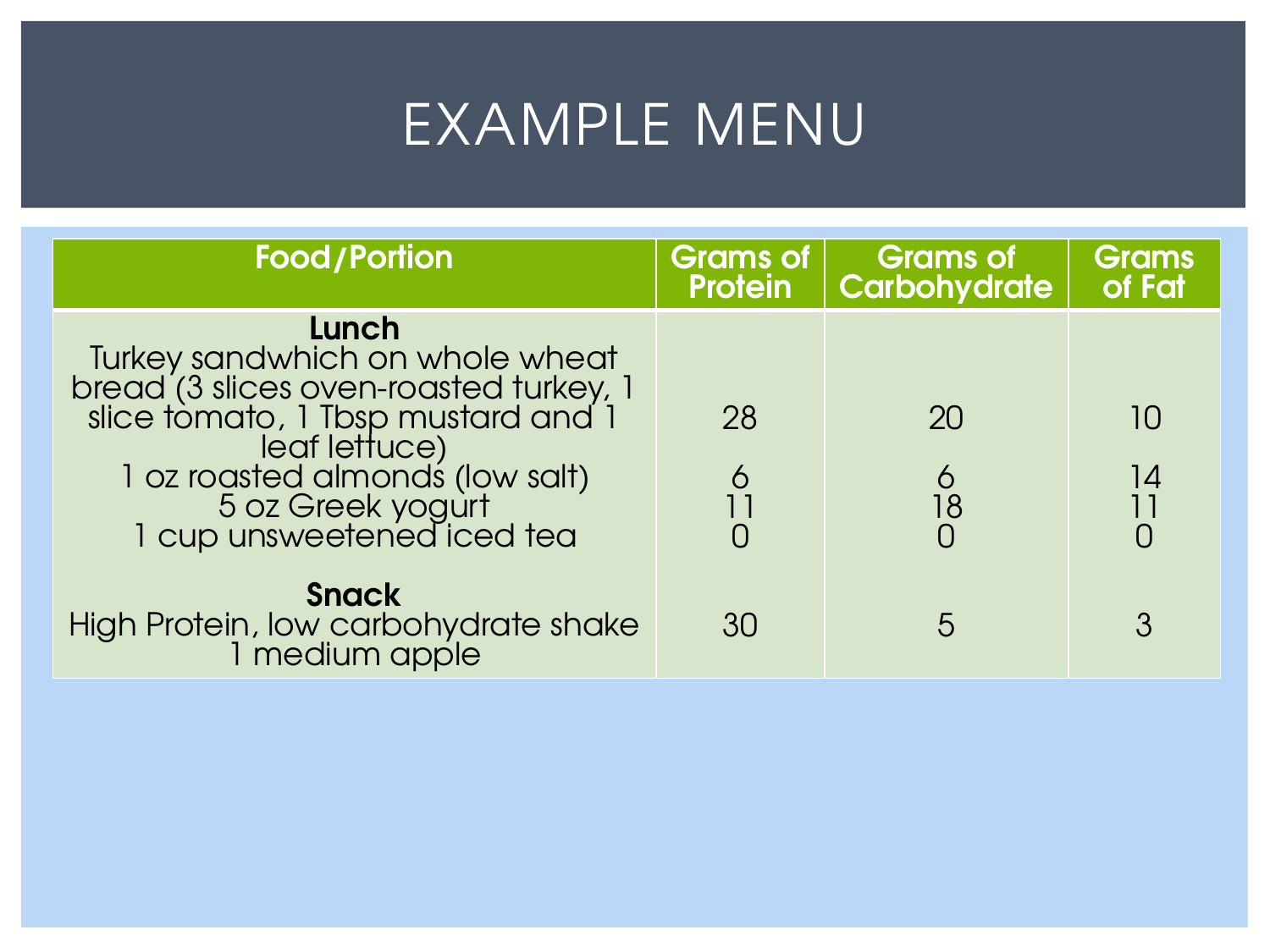

# Example menu
| Food/Portion | Grams of Protein | Grams of Carbohydrate | Grams of Fat |
| --- | --- | --- | --- |
| Lunch Turkey sandwhich on whole wheat bread (3 slices oven-roasted turkey, 1 slice tomato, 1 Tbsp mustard and 1 leaf lettuce) 1 oz roasted almonds (low salt) 5 oz Greek yogurt 1 cup unsweetened iced tea Snack High Protein, low carbohydrate shake 1 medium apple | 28 6 11 0 30 | 20 6 18 0 5 | 10 14 11 0 3 |